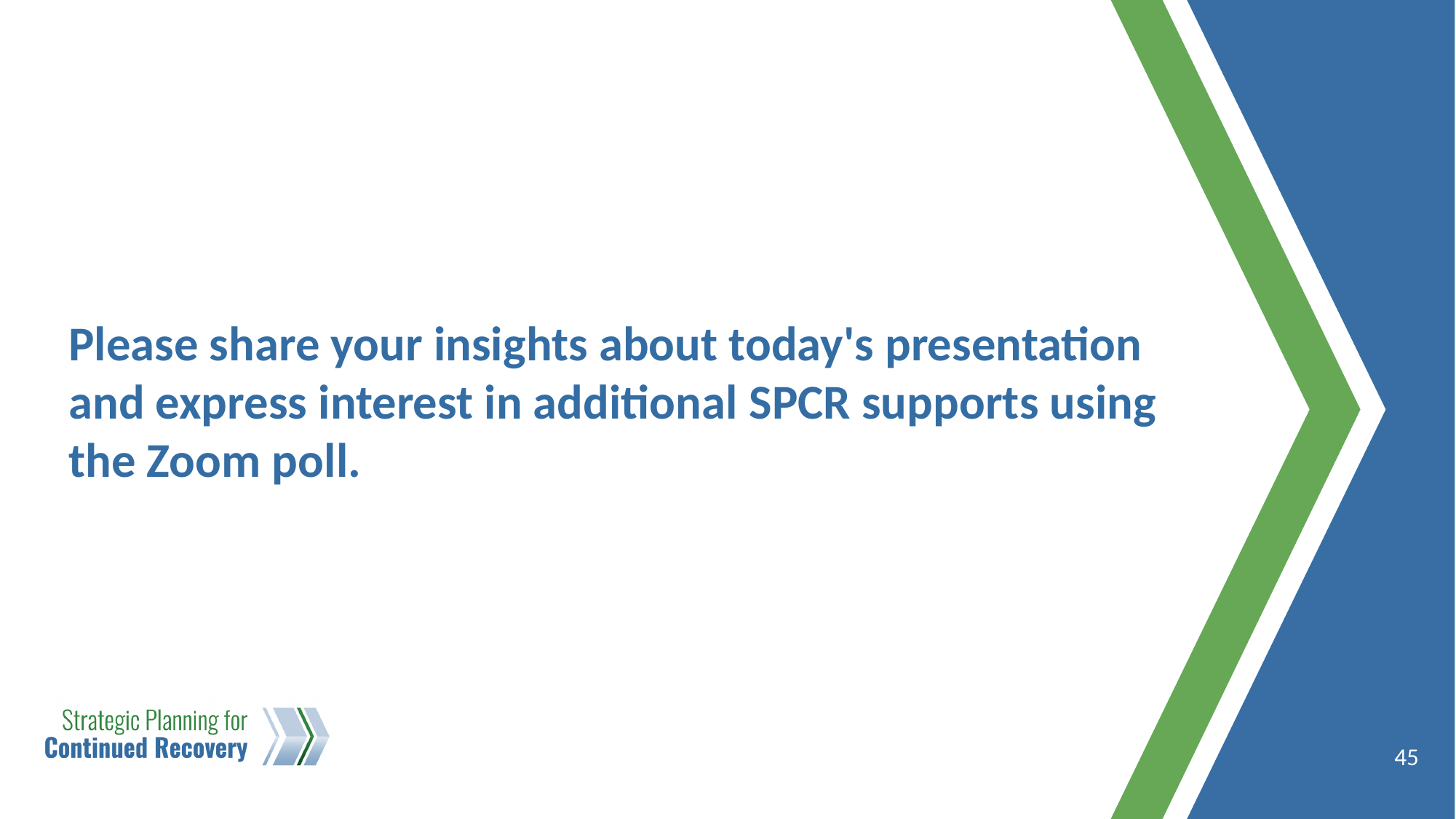

# Please share your insights about today's presentation and express interest in additional SPCR supports using the Zoom poll.
45